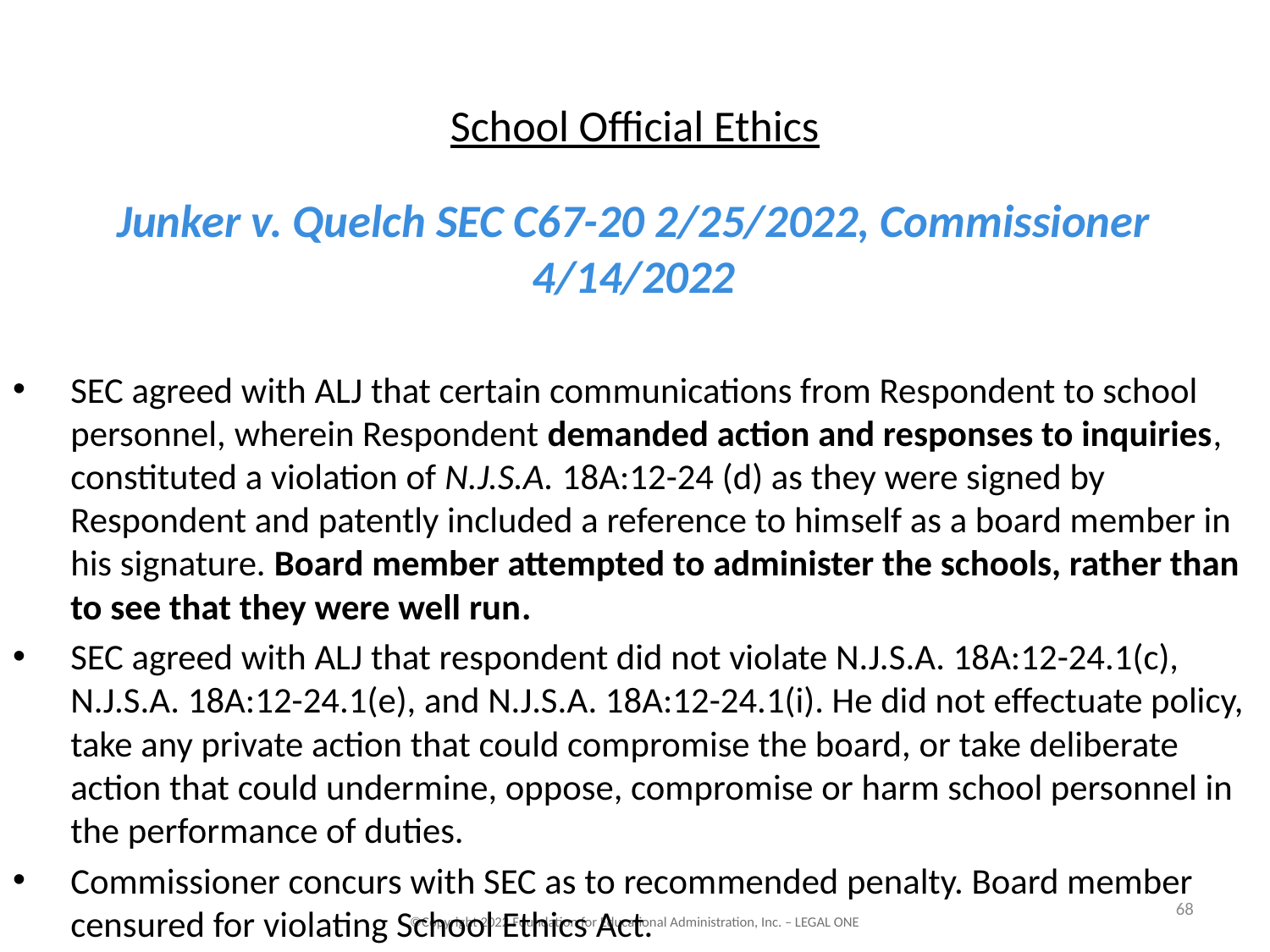

# School Official Ethics
Junker v. Quelch SEC C67-20 2/25/2022, Commissioner 4/14/2022

SEC agreed with ALJ that certain communications from Respondent to school personnel, wherein Respondent demanded action and responses to inquiries, constituted a violation of N.J.S.A. 18A:12-24 (d) as they were signed by Respondent and patently included a reference to himself as a board member in his signature. Board member attempted to administer the schools, rather than to see that they were well run.
SEC agreed with ALJ that respondent did not violate N.J.S.A. 18A:12-24.1(c), N.J.S.A. 18A:12-24.1(e), and N.J.S.A. 18A:12-24.1(i). He did not effectuate policy, take any private action that could compromise the board, or take deliberate action that could undermine, oppose, compromise or harm school personnel in the performance of duties.
Commissioner concurs with SEC as to recommended penalty. Board member censured for violating School Ethics Act.
68